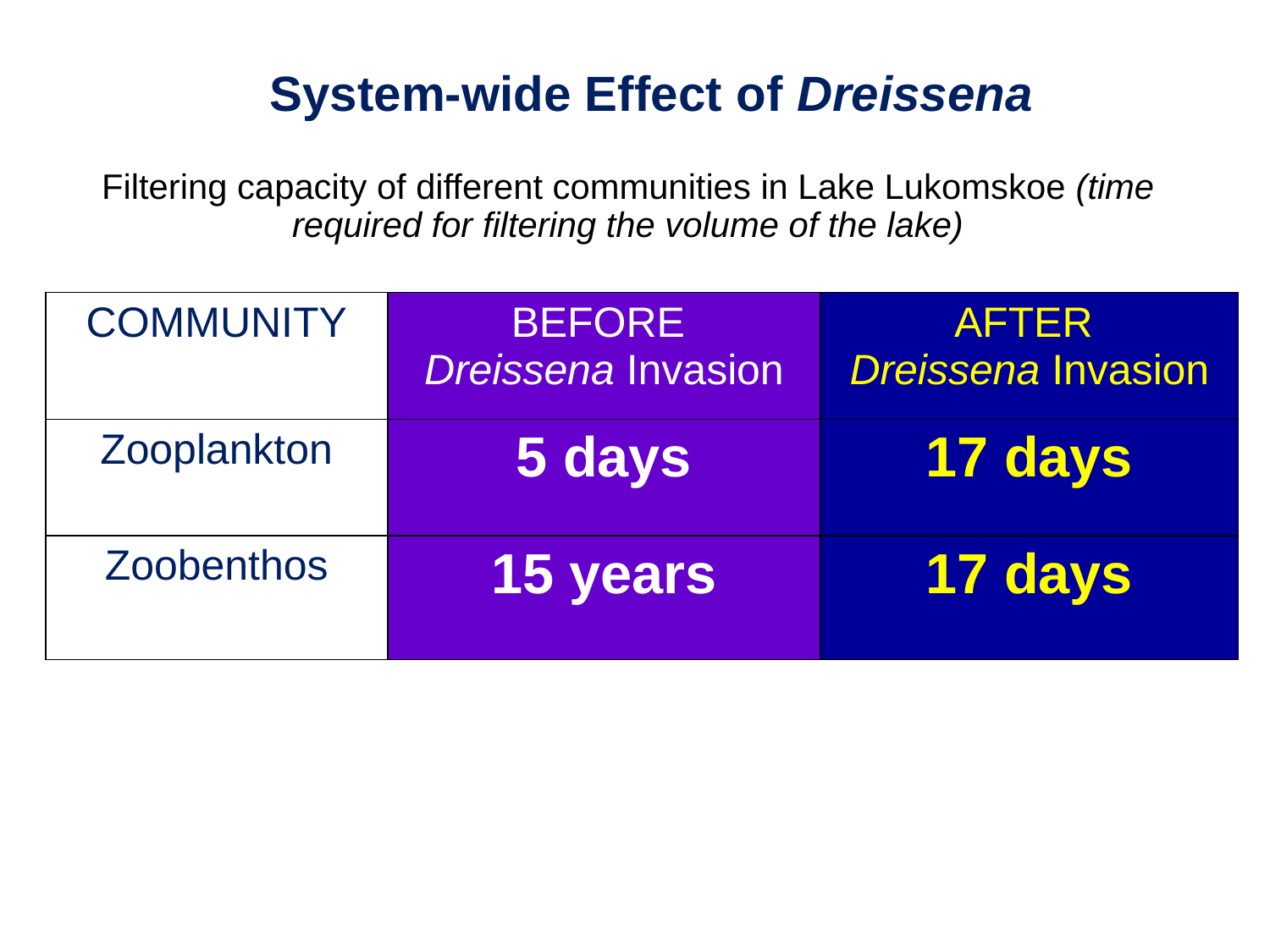

System-wide Effect of Dreissena
# Filtering capacity of different communities in Lake Lukomskoe (time required for filtering the volume of the lake)
| COMMUNITY | BEFORE Dreissena Invasion | AFTER Dreissena Invasion |
| --- | --- | --- |
| Zooplankton | 5 days | 17 days |
| Zoobenthos | 15 years | 17 days |